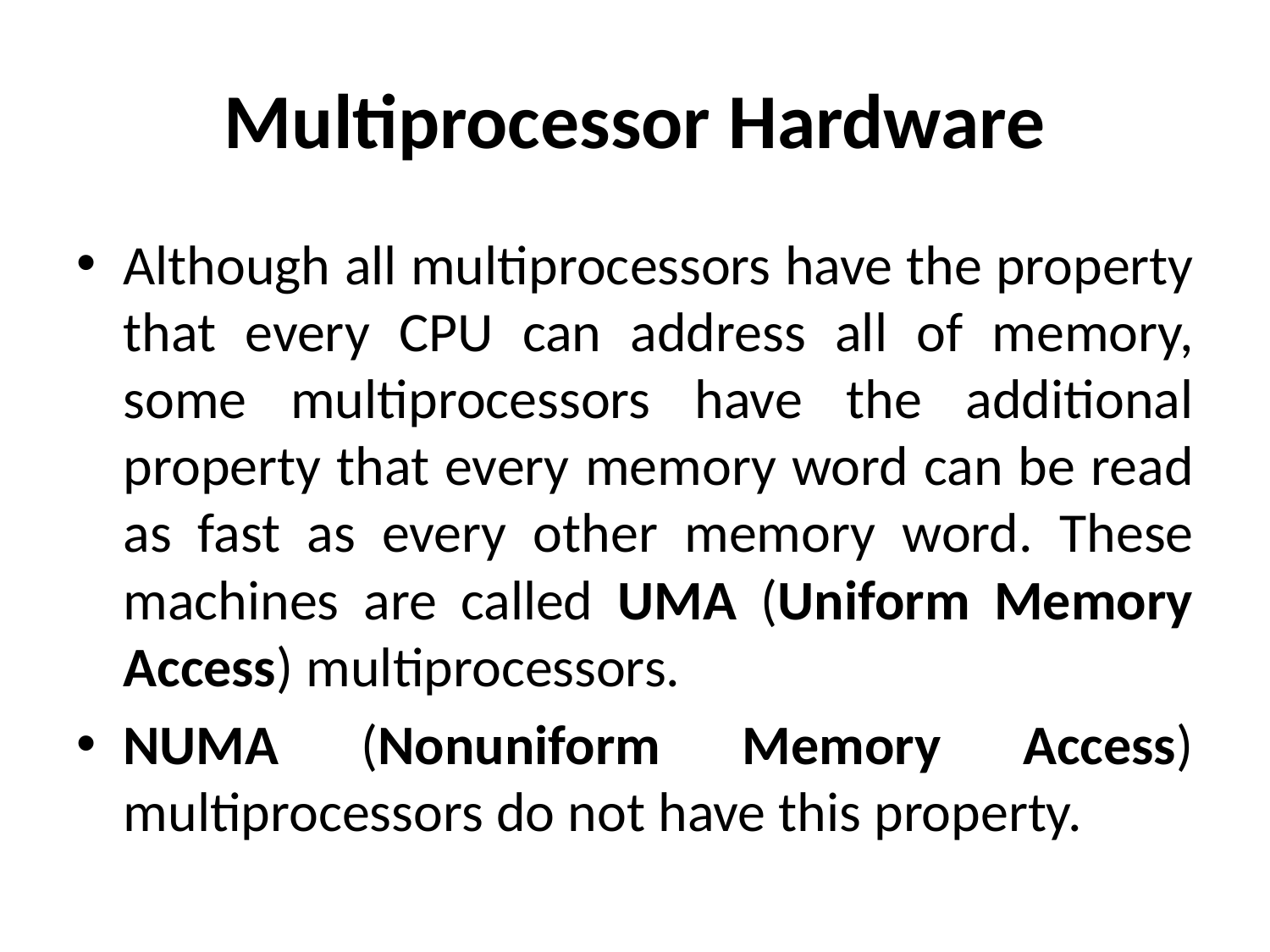

# Multiprocessor Hardware
Although all multiprocessors have the property that every CPU can address all of memory, some multiprocessors have the additional property that every memory word can be read as fast as every other memory word. These machines are called UMA (Uniform Memory Access) multiprocessors.
NUMA (Nonuniform Memory Access) multiprocessors do not have this property.